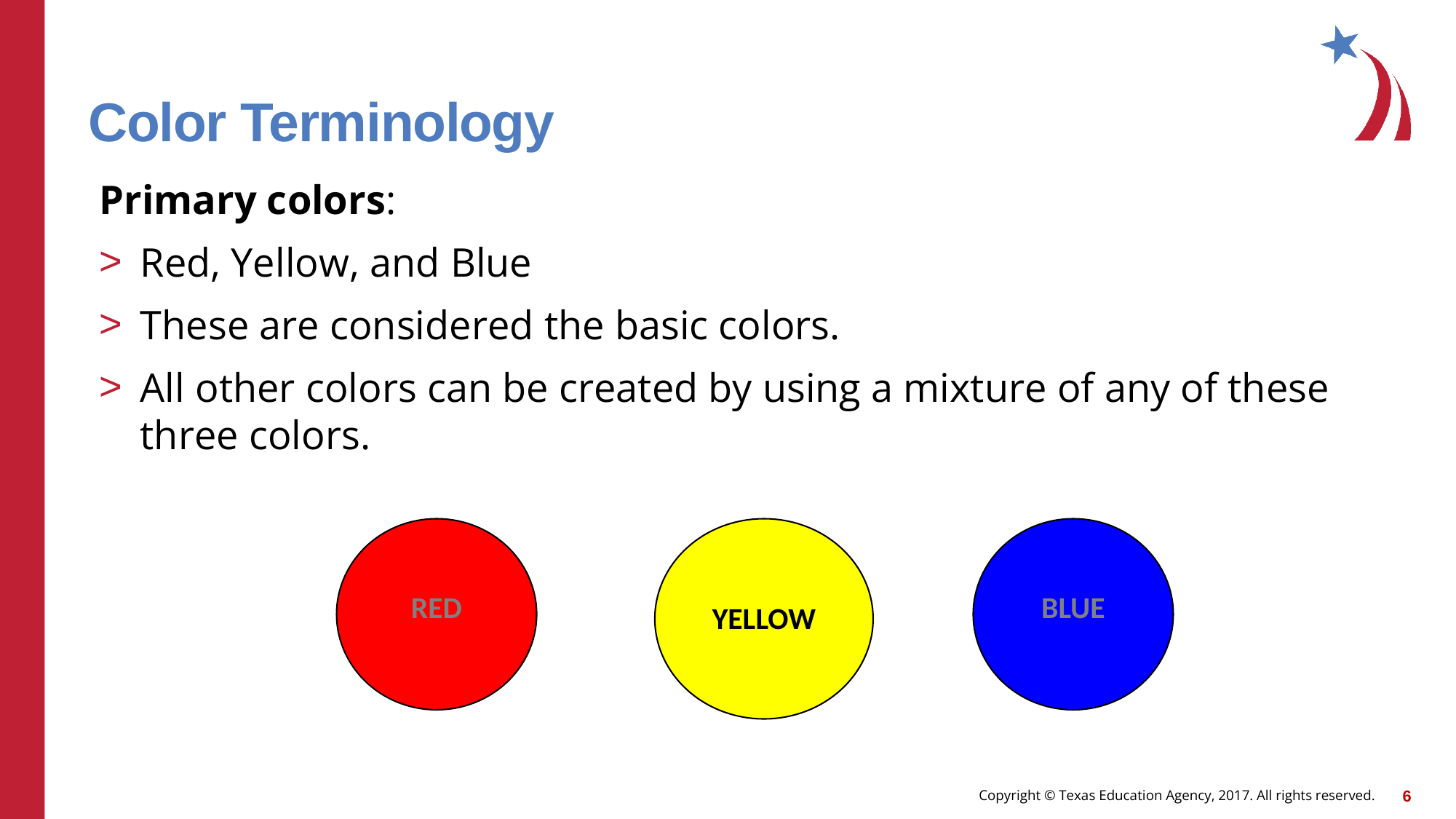

# Color Terminology
Primary colors:
Red, Yellow, and Blue
These are considered the basic colors.
All other colors can be created by using a mixture of any of these three colors.

RED

YELLOW

BLUE